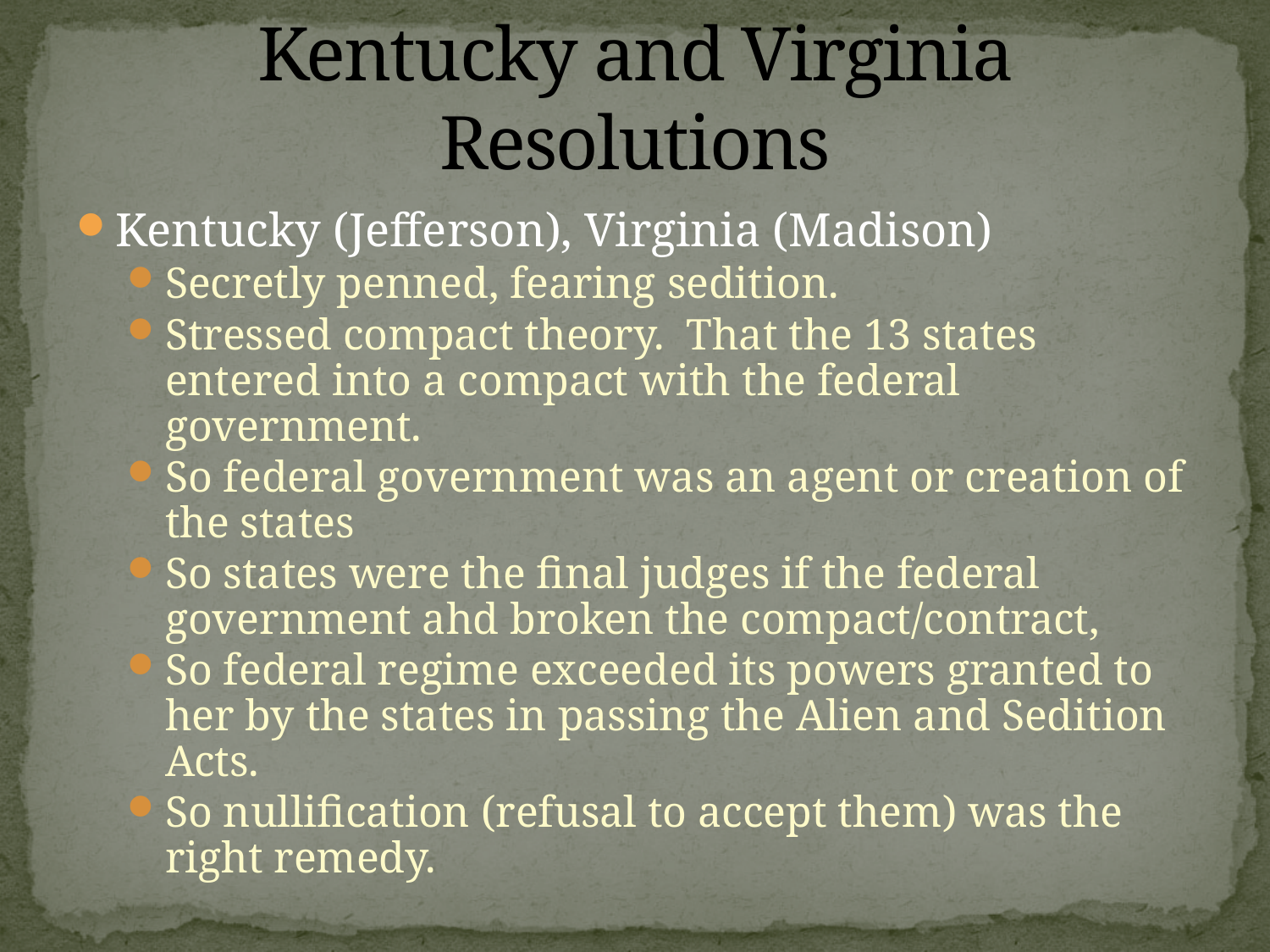

# Kentucky and Virginia Resolutions
Kentucky (Jefferson), Virginia (Madison)
Secretly penned, fearing sedition.
Stressed compact theory.  That the 13 states entered into a compact with the federal government.
So federal government was an agent or creation of the states
So states were the final judges if the federal government ahd broken the compact/contract,
So federal regime exceeded its powers granted to her by the states in passing the Alien and Sedition Acts.
So nullification (refusal to accept them) was the right remedy.